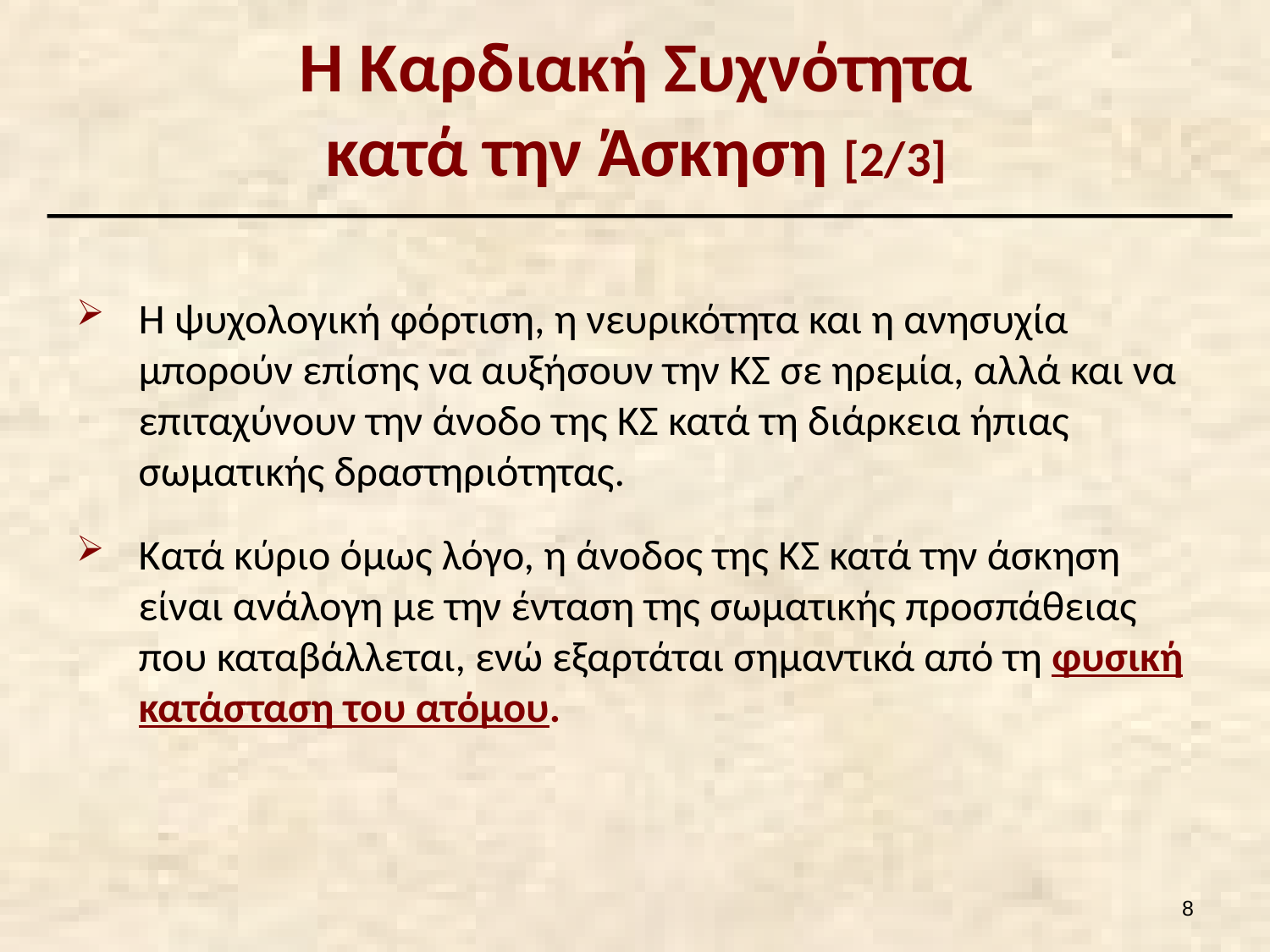

# Η Καρδιακή Συχνότητα κατά την Άσκηση [2/3]

Η ψυχολογική φόρτιση, η νευρικότητα και η ανησυχία μπορούν επίσης να αυξήσουν την ΚΣ σε ηρεμία, αλλά και να επιταχύνουν την άνοδο της ΚΣ κατά τη διάρκεια ήπιας σωματικής δραστηριότητας.

Κατά κύριο όμως λόγο, η άνοδος της ΚΣ κατά την άσκηση είναι ανάλογη με την ένταση της σωματικής προσπάθειας που καταβάλλεται, ενώ εξαρτάται σημαντικά από τη φυσική κατάσταση του ατόμου.

8